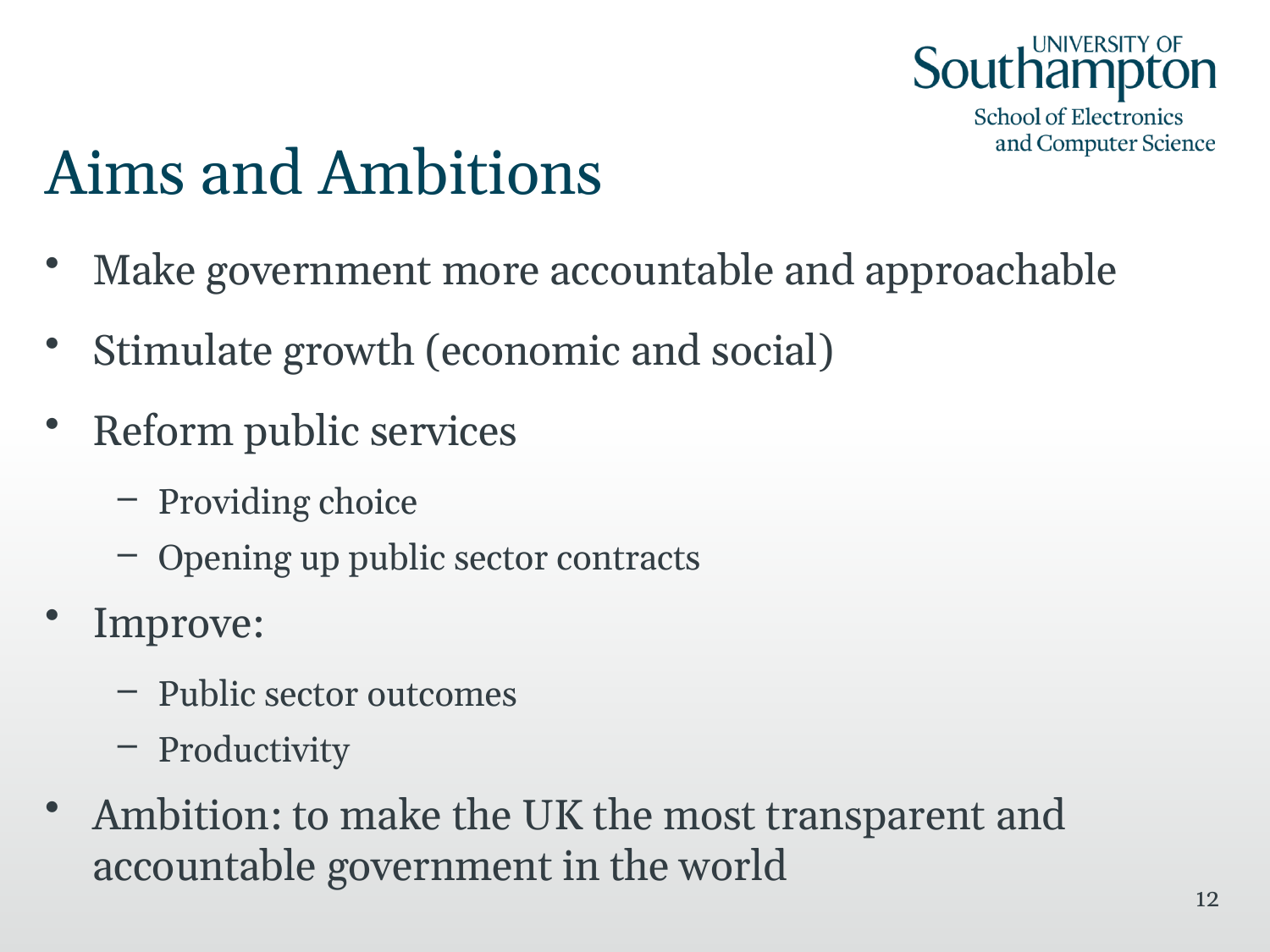

# Aims and Ambitions
Make government more accountable and approachable
Stimulate growth (economic and social)
Reform public services
Providing choice
Opening up public sector contracts
Improve:
Public sector outcomes
Productivity
Ambition: to make the UK the most transparent and accountable government in the world
12